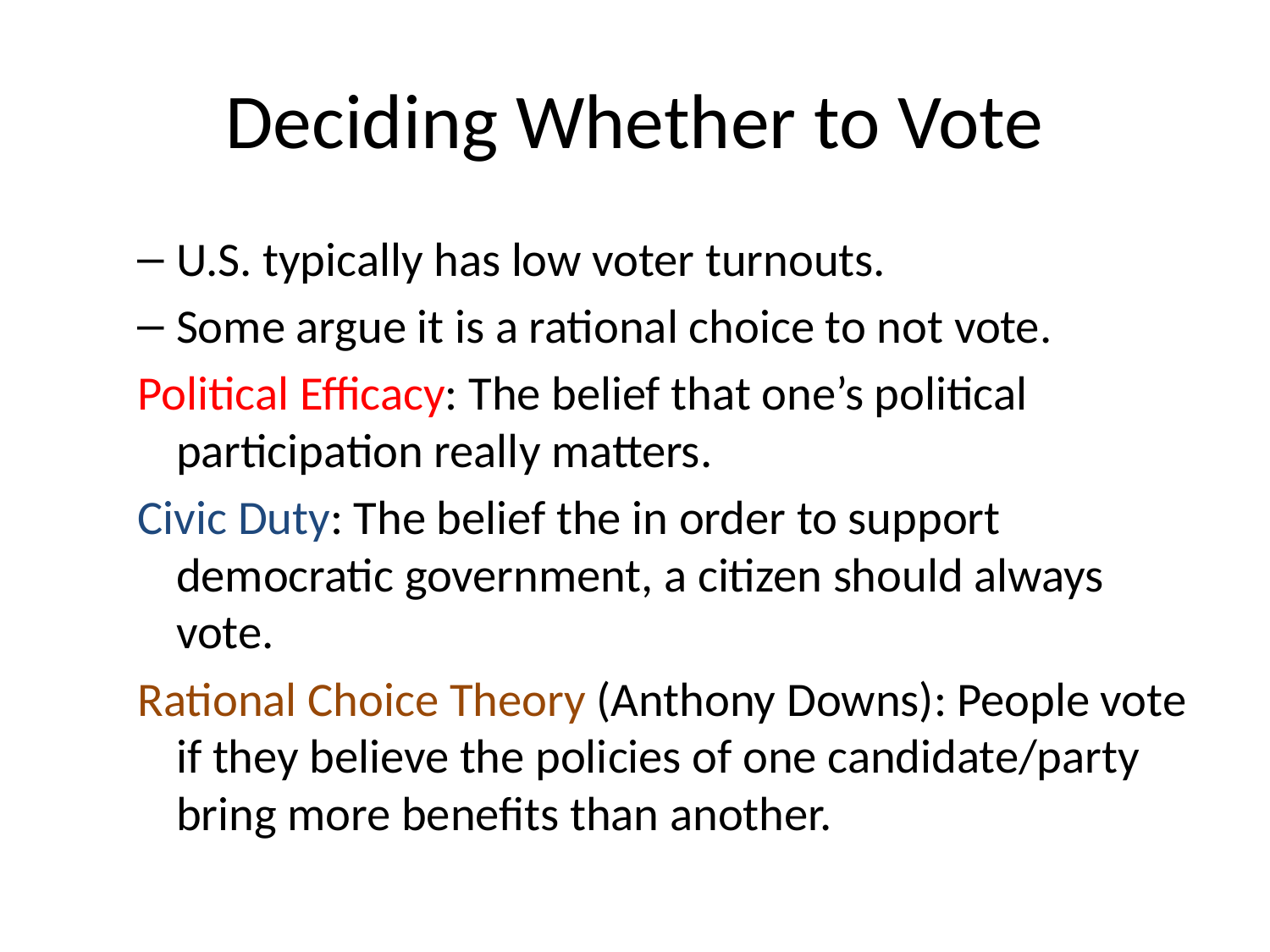

# Deciding Whether to Vote
U.S. typically has low voter turnouts.
Some argue it is a rational choice to not vote.
Political Efficacy: The belief that one’s political participation really matters.
Civic Duty: The belief the in order to support democratic government, a citizen should always vote.
Rational Choice Theory (Anthony Downs): People vote if they believe the policies of one candidate/party bring more benefits than another.